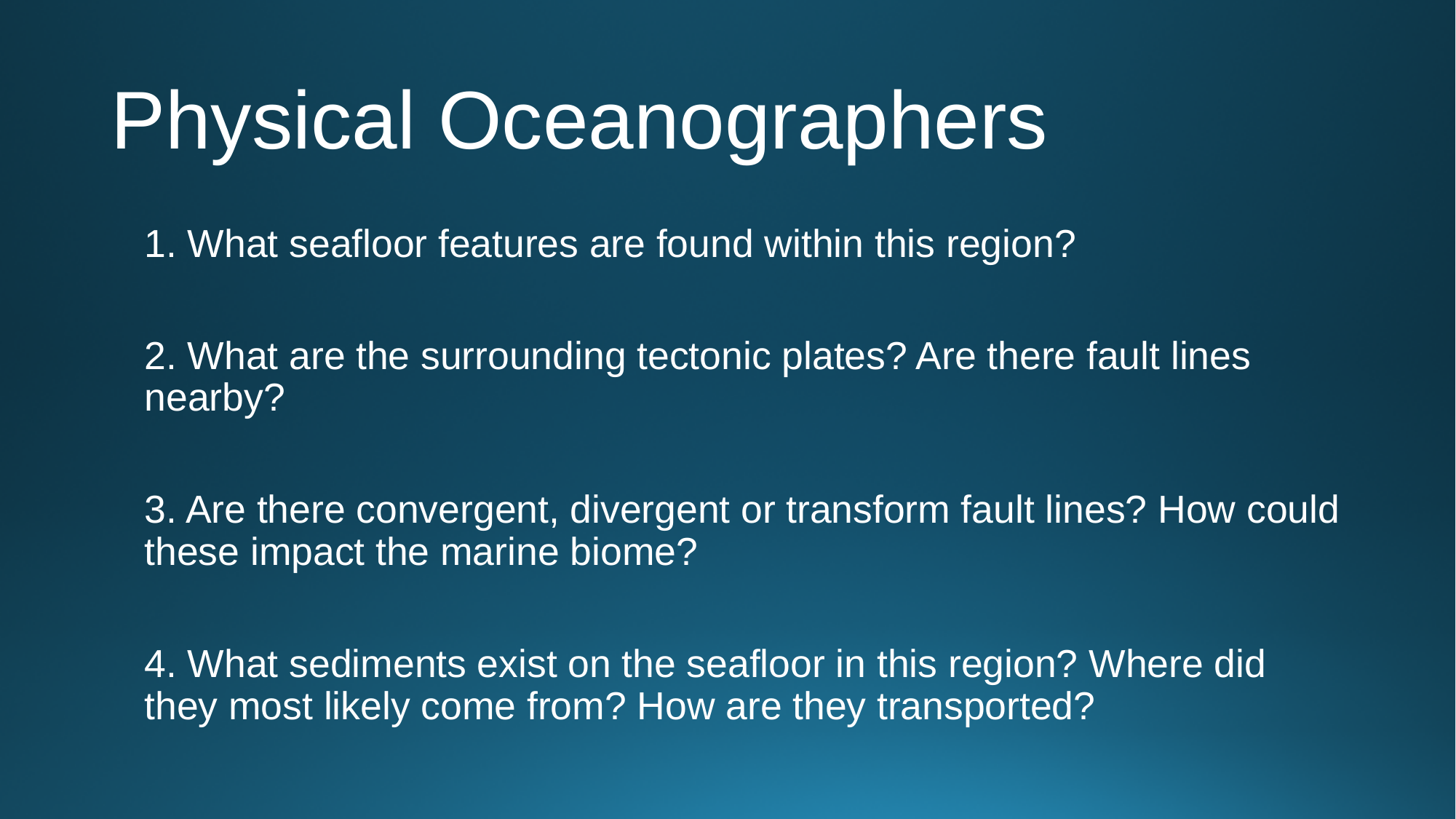

# Physical Oceanographers
1. What seafloor features are found within this region?

2. What are the surrounding tectonic plates? Are there fault lines nearby?

3. Are there convergent, divergent or transform fault lines? How could these impact the marine biome?

4. What sediments exist on the seafloor in this region? Where did they most likely come from? How are they transported?